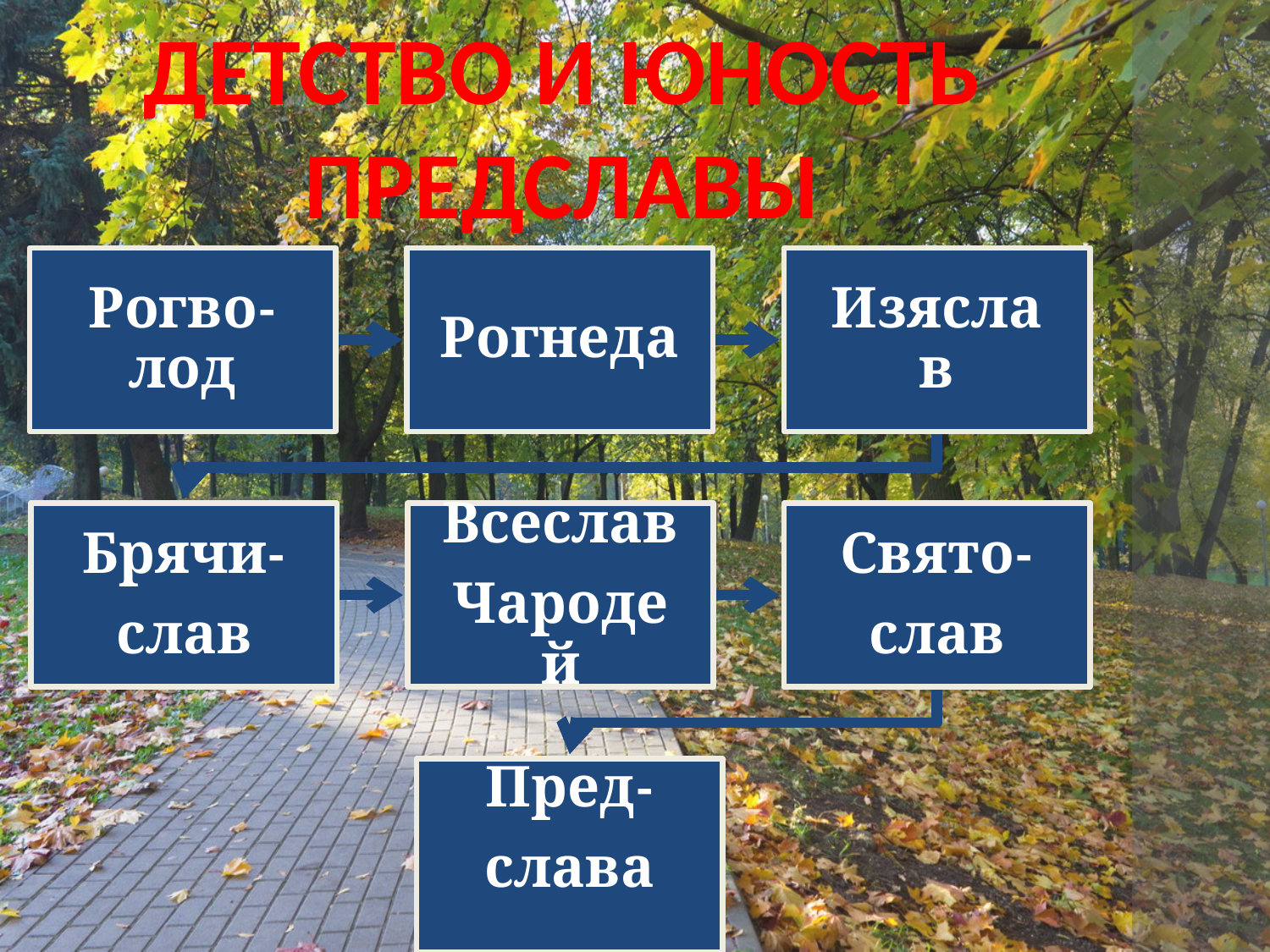

# Детство и юность предславы

Рогво-лод

Рогнеда

Изяслав

Брячи-
слав

Всеслав
Чародей

Свято-
слав

Пред-
слава

П